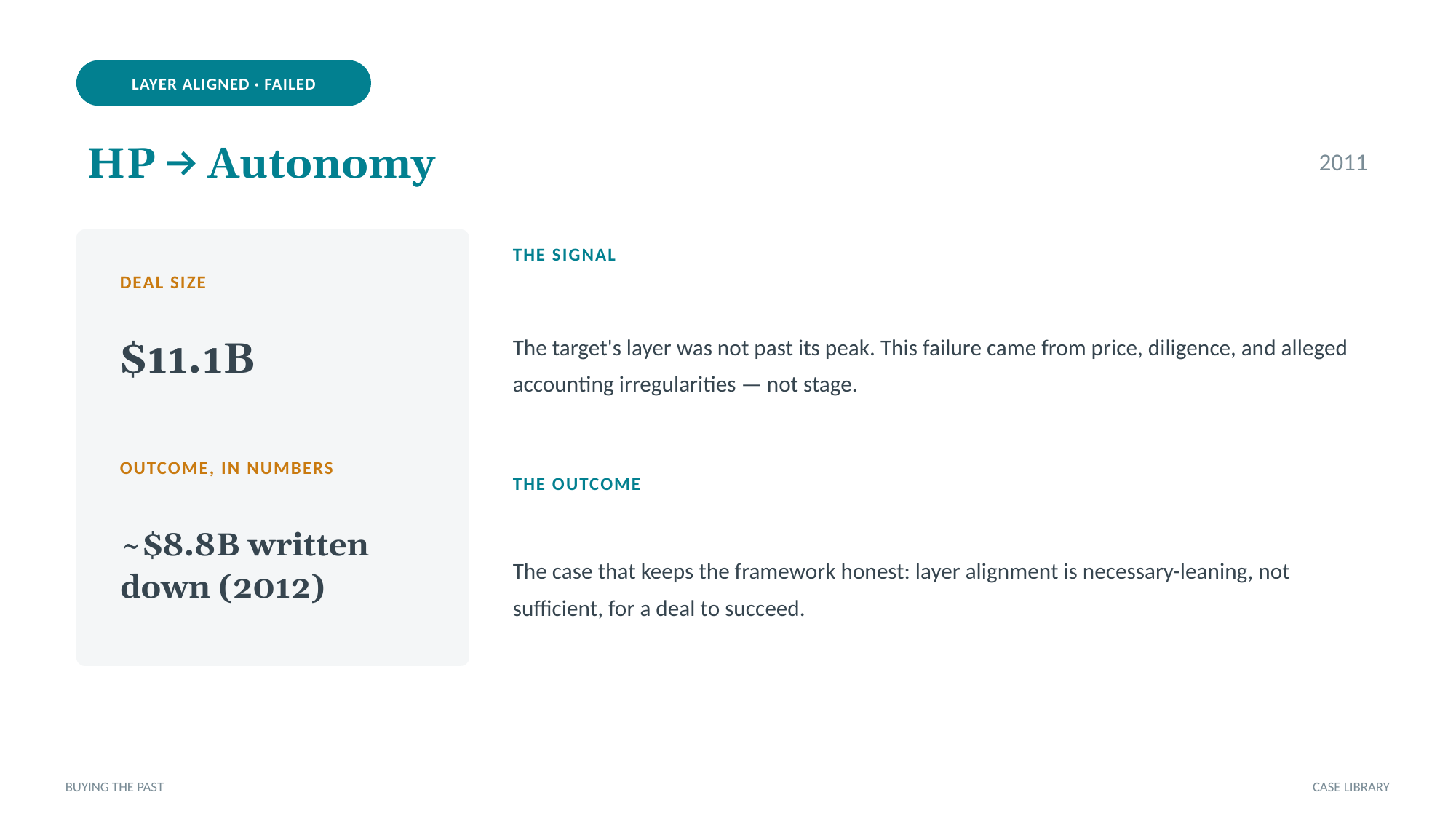

LAYER ALIGNED · FAILED
HP → Autonomy
2011

THE SIGNAL
DEAL SIZE
The target's layer was not past its peak. This failure came from price, diligence, and alleged accounting irregularities — not stage.
$11.1B
OUTCOME, IN NUMBERS
THE OUTCOME
~$8.8B written down (2012)
The case that keeps the framework honest: layer alignment is necessary-leaning, not sufficient, for a deal to succeed.
BUYING THE PAST
CASE LIBRARY